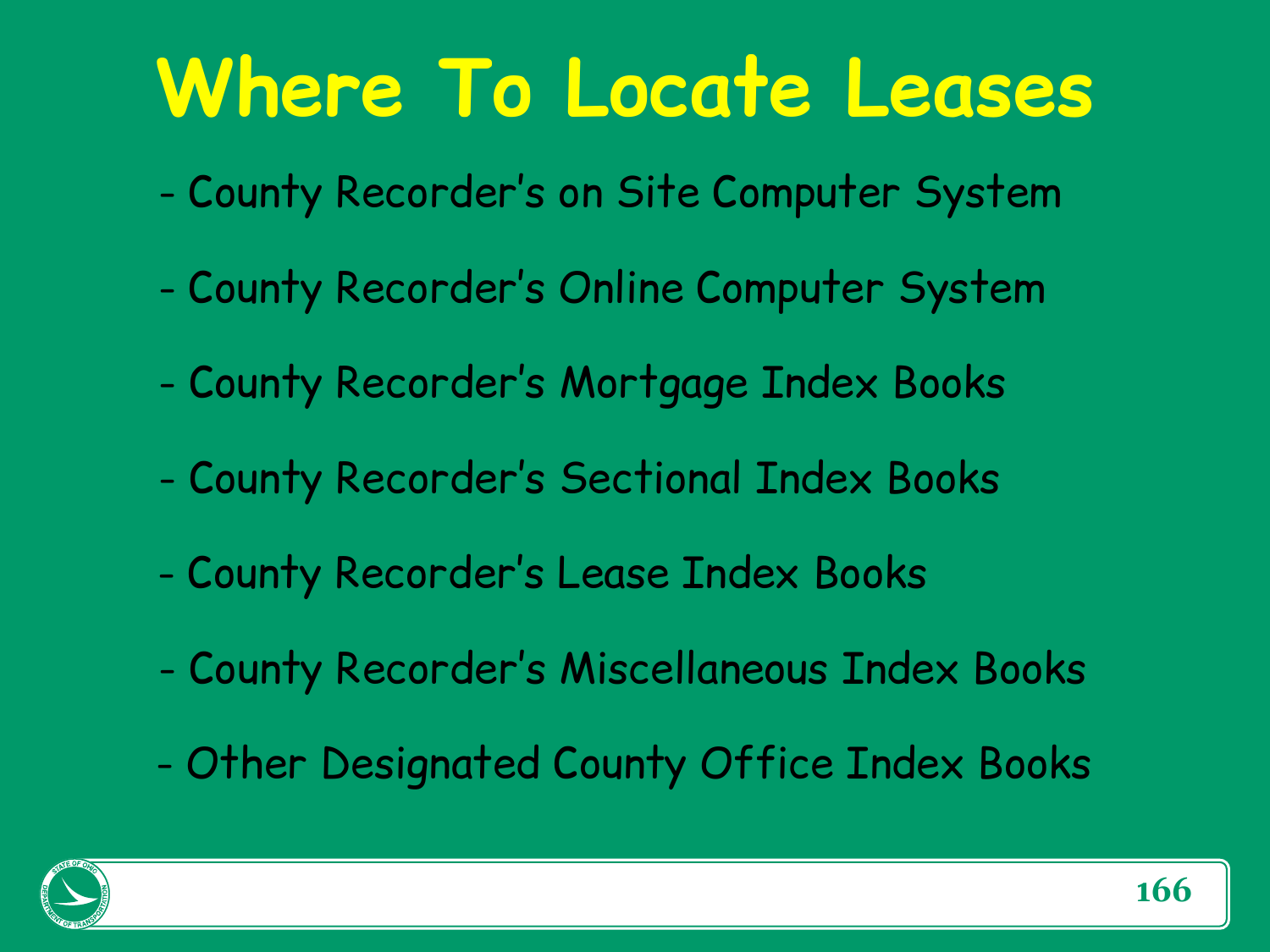

Where To Locate Leases
- County Recorder’s on Site Computer System
- County Recorder’s Online Computer System
- County Recorder’s Mortgage Index Books
- County Recorder’s Sectional Index Books
- County Recorder’s Lease Index Books
- County Recorder’s Miscellaneous Index Books
- Other Designated County Office Index Books